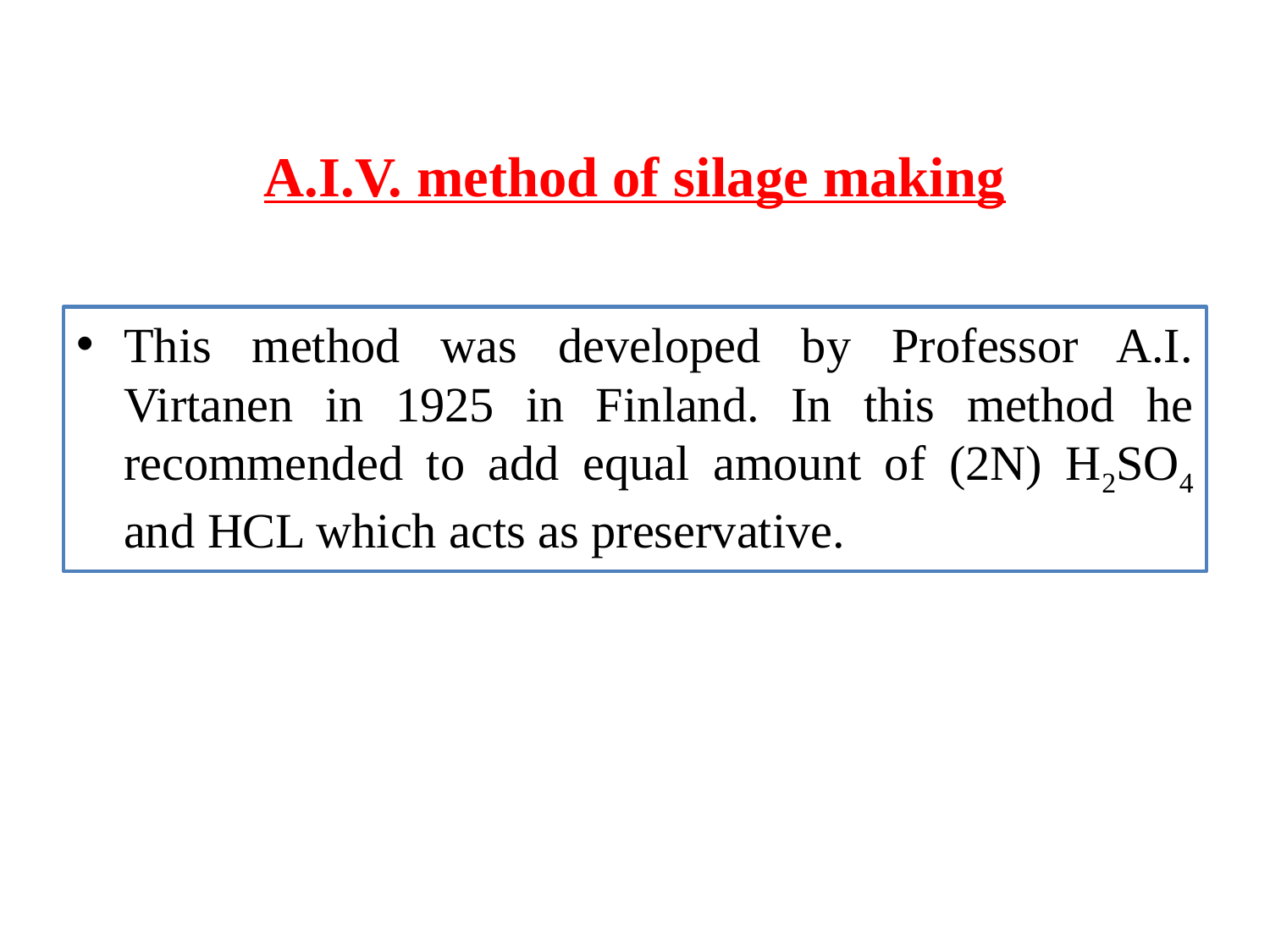

# A.I.V. method of silage making
This method was developed by Professor A.I. Virtanen in 1925 in Finland. In this method he recommended to add equal amount of (2N) H2SO4 and HCL which acts as preservative.